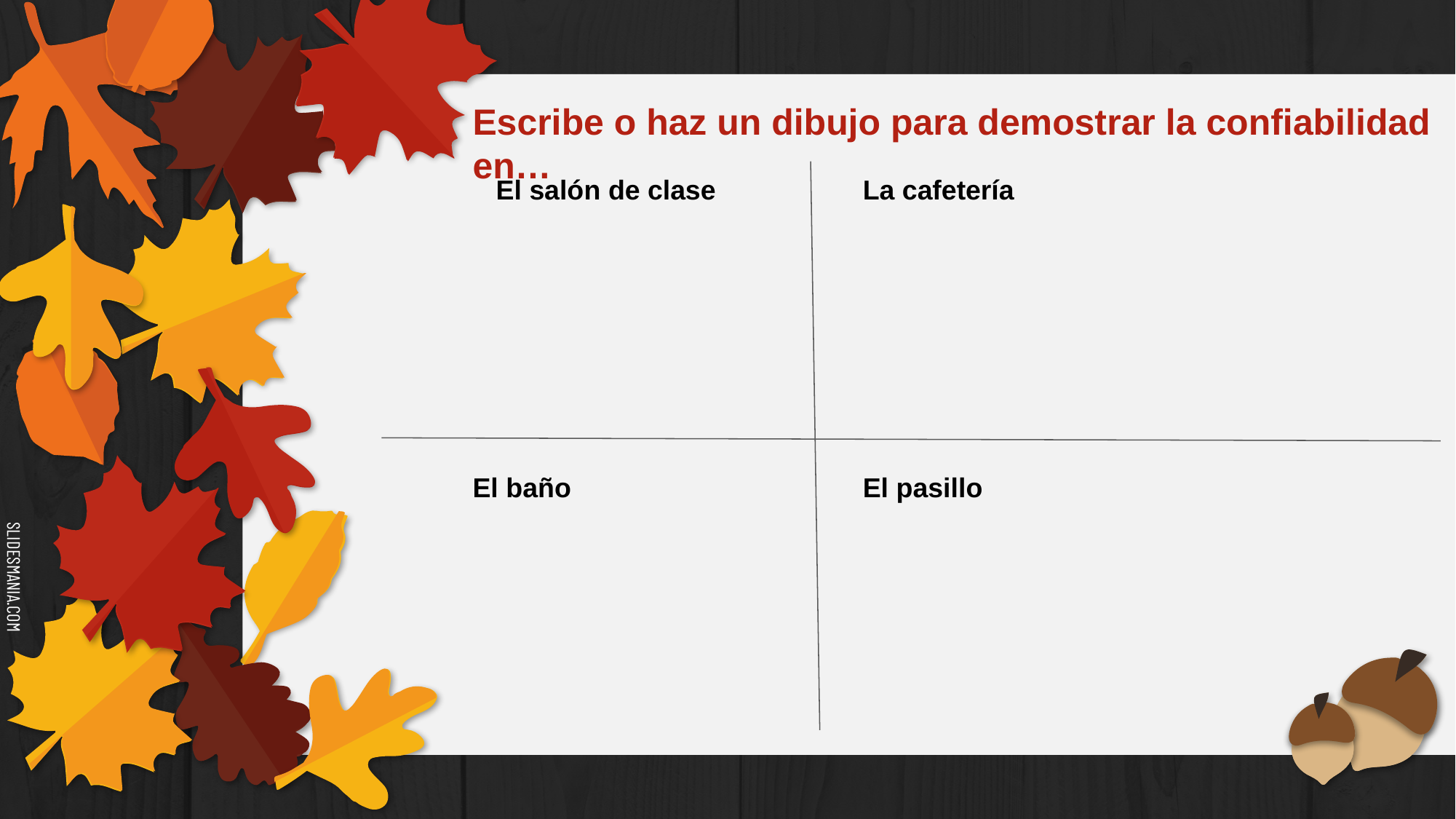

Escribe o haz un dibujo para demostrar la confiabilidad en…
El salón de clase
La cafetería
El baño
El pasillo